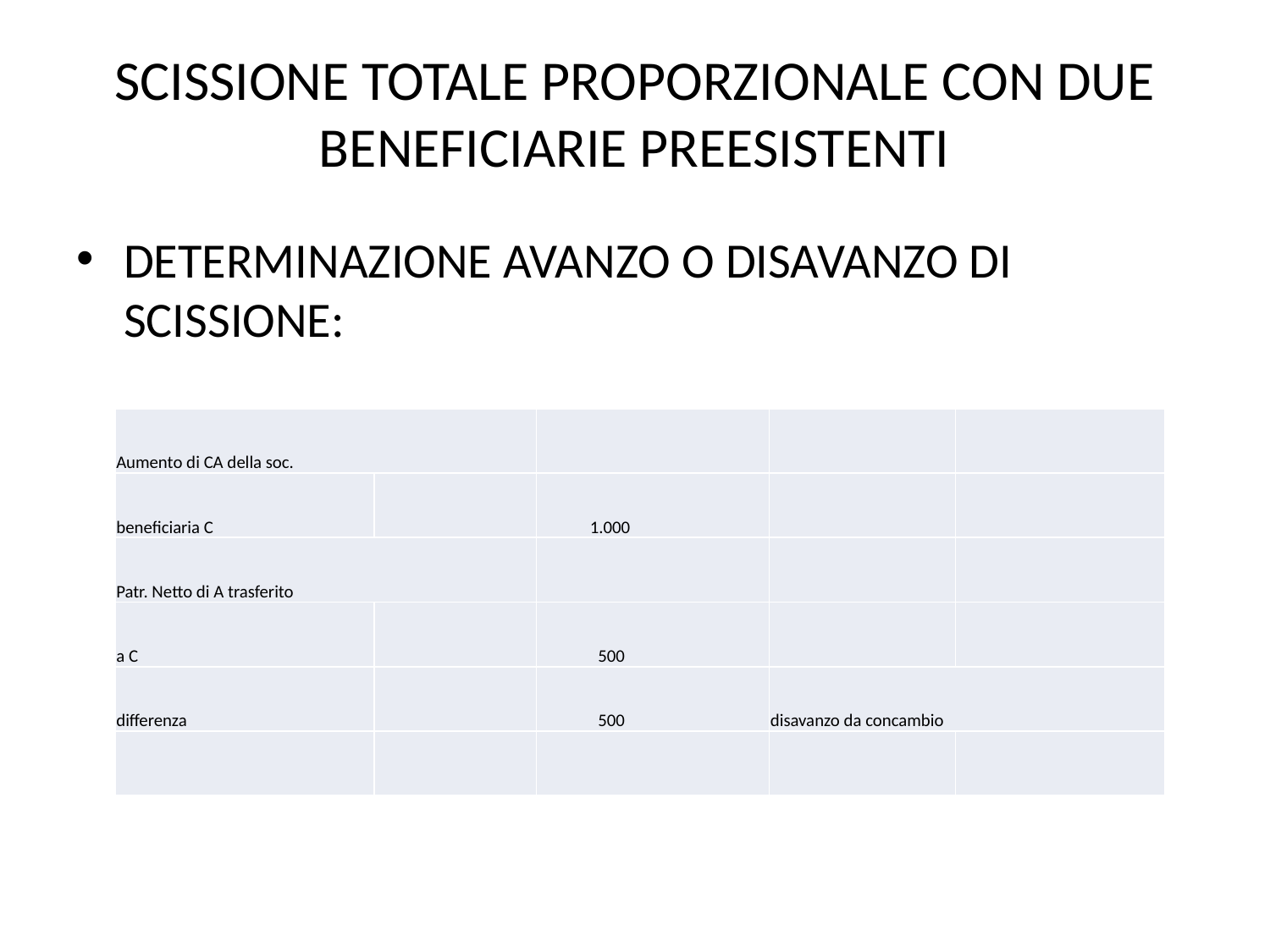

# SCISSIONE TOTALE PROPORZIONALE CON DUE BENEFICIARIE PREESISTENTI
DETERMINAZIONE AVANZO O DISAVANZO DI SCISSIONE:

| Aumento di CA della soc. |  |  |  |  |
| --- | --- | --- | --- | --- |
| beneficiaria C |  | 1.000 |  |  |
| Patr. Netto di A trasferito |  |  |  |  |
| a C |  | 500 |  |  |
| differenza |  | 500 | disavanzo da concambio |  |
|  |  |  |  |  |